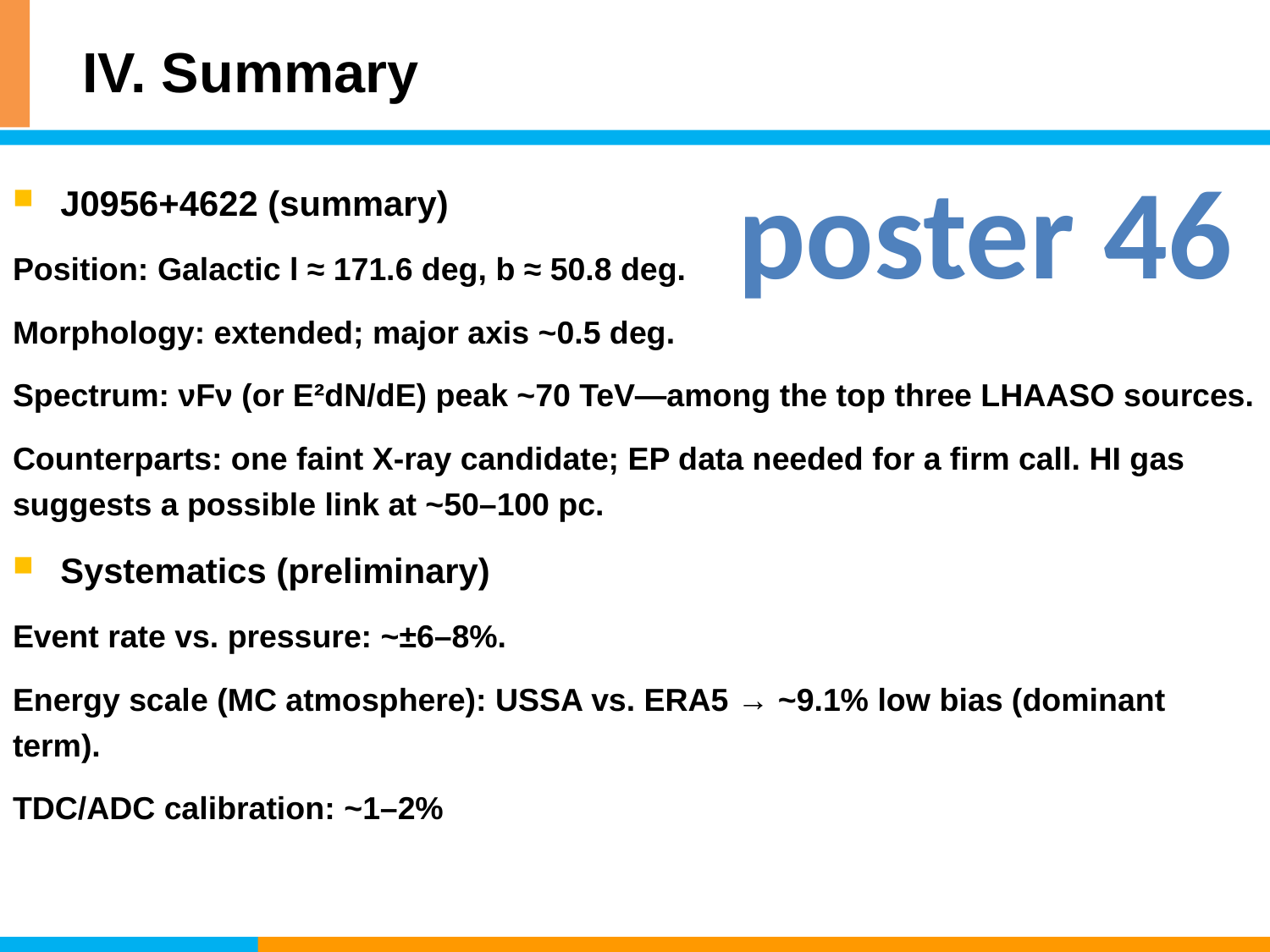

# IV. Summary
poster 46
J0956+4622 (summary)
Position: Galactic l ≈ 171.6 deg, b ≈ 50.8 deg.
Morphology: extended; major axis ~0.5 deg.
Spectrum: νFν (or E²dN/dE) peak ~70 TeV—among the top three LHAASO sources.
Counterparts: one faint X-ray candidate; EP data needed for a firm call. HI gas suggests a possible link at ~50–100 pc.
Systematics (preliminary)
Event rate vs. pressure: ~±6–8%.
Energy scale (MC atmosphere): USSA vs. ERA5 → ~9.1% low bias (dominant term).
TDC/ADC calibration: ~1–2%